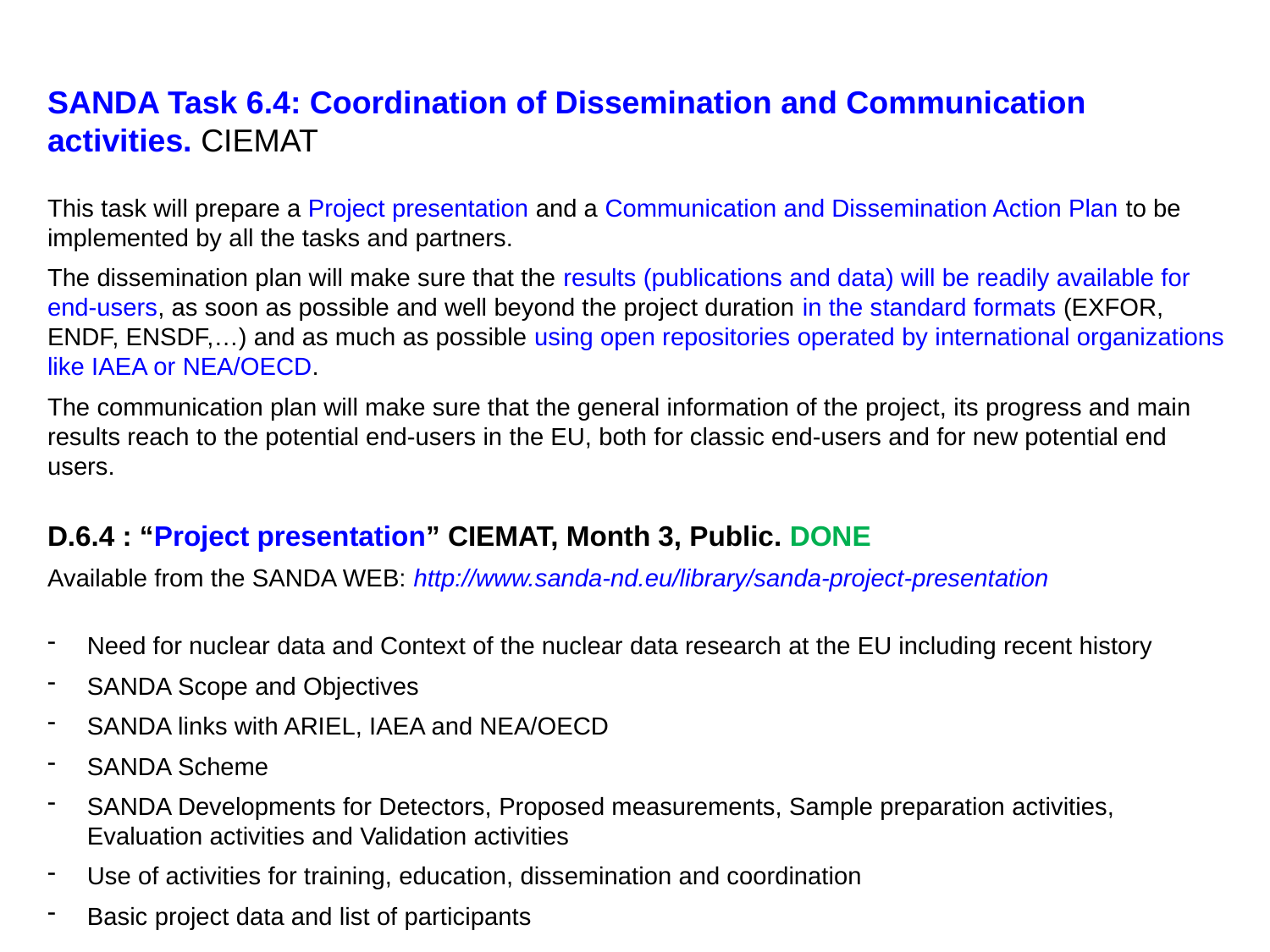

SANDA Task 6.4: Coordination of Dissemination and Communication activities. CIEMAT
This task will prepare a Project presentation and a Communication and Dissemination Action Plan to be implemented by all the tasks and partners.
The dissemination plan will make sure that the results (publications and data) will be readily available for end-users, as soon as possible and well beyond the project duration in the standard formats (EXFOR, ENDF, ENSDF,…) and as much as possible using open repositories operated by international organizations like IAEA or NEA/OECD.
The communication plan will make sure that the general information of the project, its progress and main results reach to the potential end-users in the EU, both for classic end-users and for new potential end users.

D.6.4 : “Project presentation” CIEMAT, Month 3, Public. DONE
Available from the SANDA WEB: http://www.sanda-nd.eu/library/sanda-project-presentation

Need for nuclear data and Context of the nuclear data research at the EU including recent history
SANDA Scope and Objectives
SANDA links with ARIEL, IAEA and NEA/OECD
SANDA Scheme
SANDA Developments for Detectors, Proposed measurements, Sample preparation activities, Evaluation activities and Validation activities
Use of activities for training, education, dissemination and coordination
Basic project data and list of participants